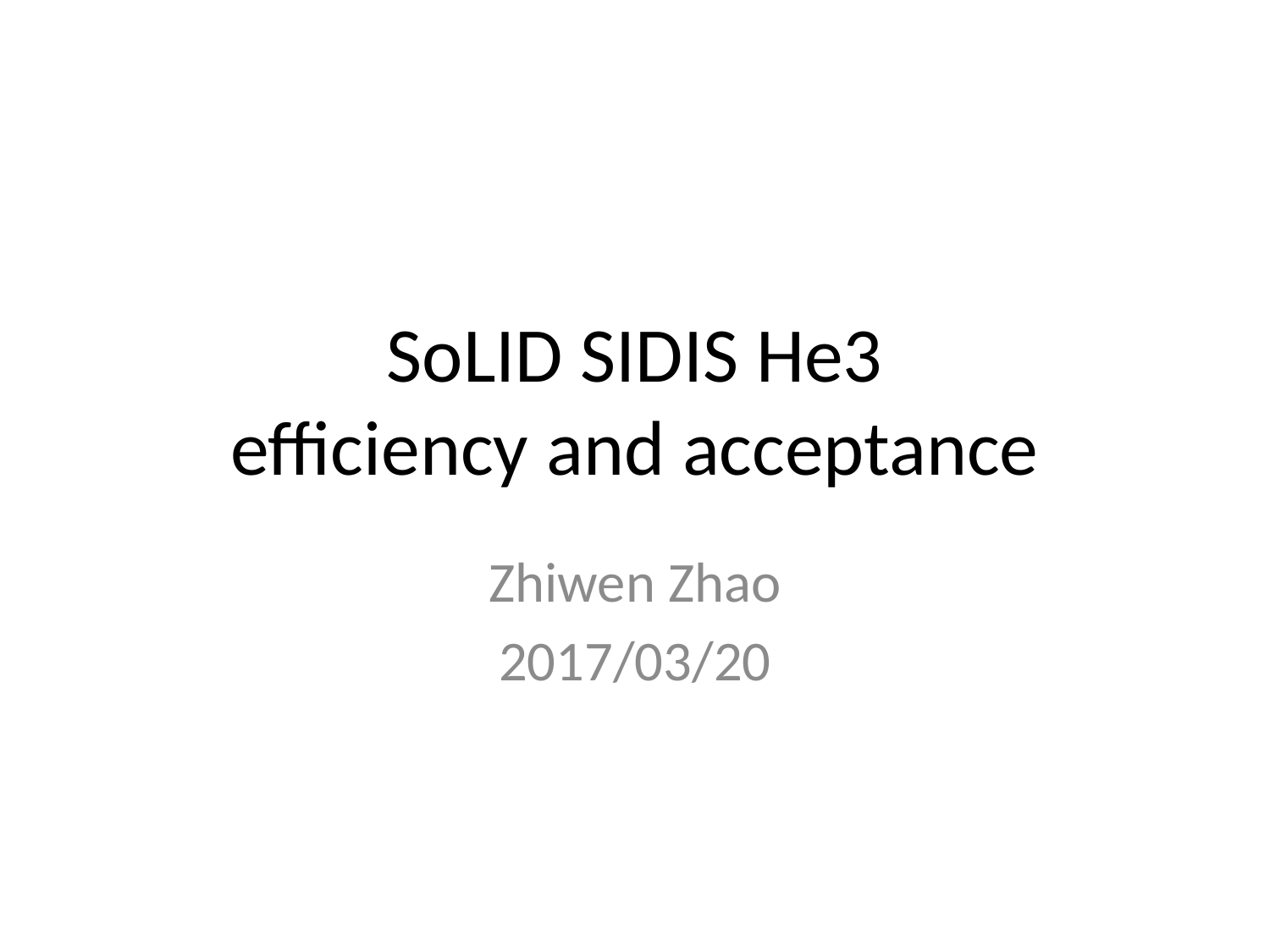

# SoLID SIDIS He3 efficiency and acceptance
Zhiwen Zhao
2017/03/20